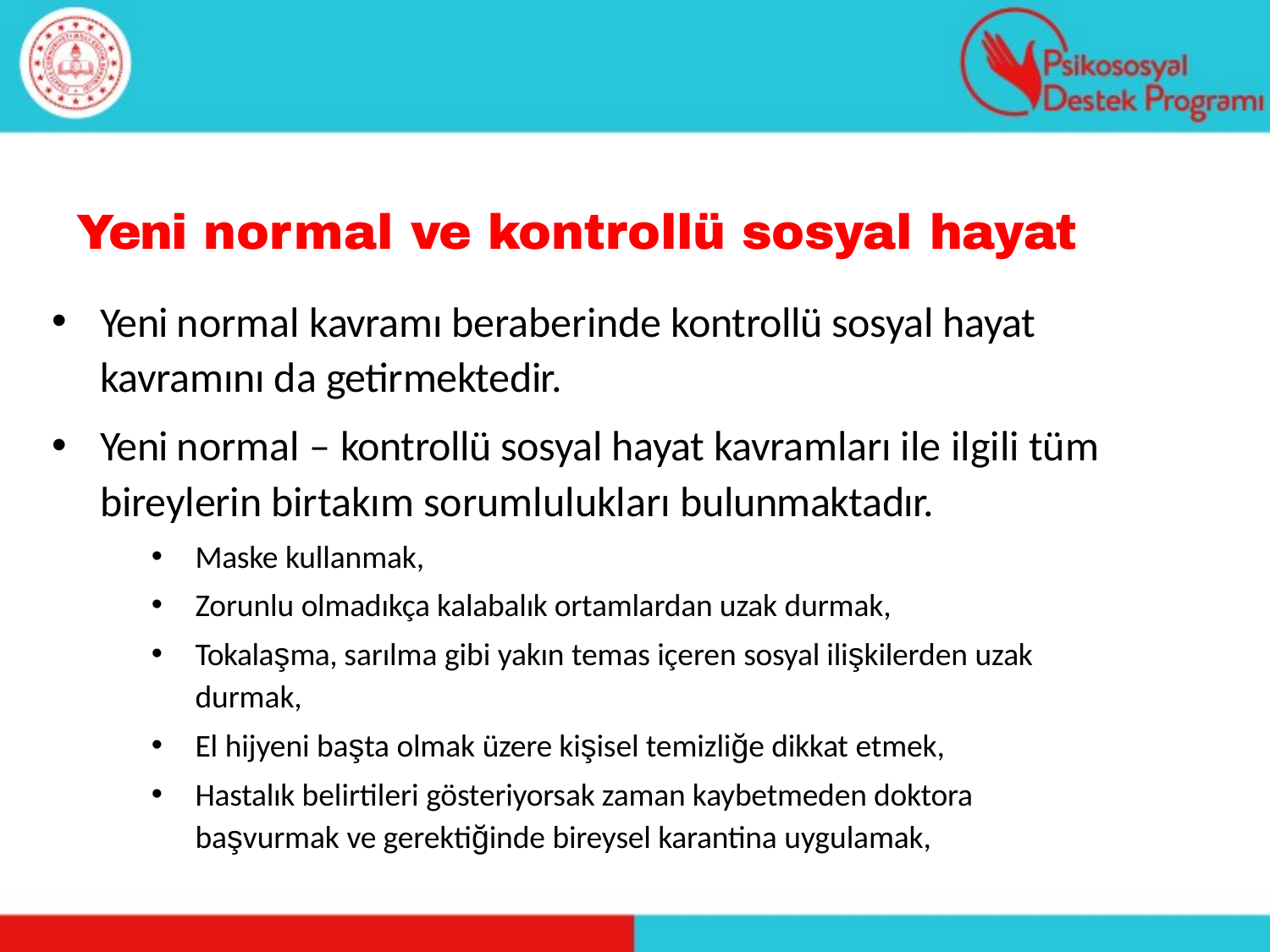

# Yeni normal ve kontrollü sosyal hayat
Yeni normal kavramı beraberinde kontrollü sosyal hayat  kavramını da getirmektedir.
Yeni normal – kontrollü sosyal hayat kavramları ile ilgili tüm  bireylerin birtakım sorumlulukları bulunmaktadır.
Maske kullanmak,
Zorunlu olmadıkça kalabalık ortamlardan uzak durmak,
Tokalaşma, sarılma gibi yakın temas içeren sosyal ilişkilerden uzak  durmak,
El hijyeni başta olmak üzere kişisel temizliğe dikkat etmek,
Hastalık belirtileri gösteriyorsak zaman kaybetmeden doktora  başvurmak ve gerektiğinde bireysel karantina uygulamak,